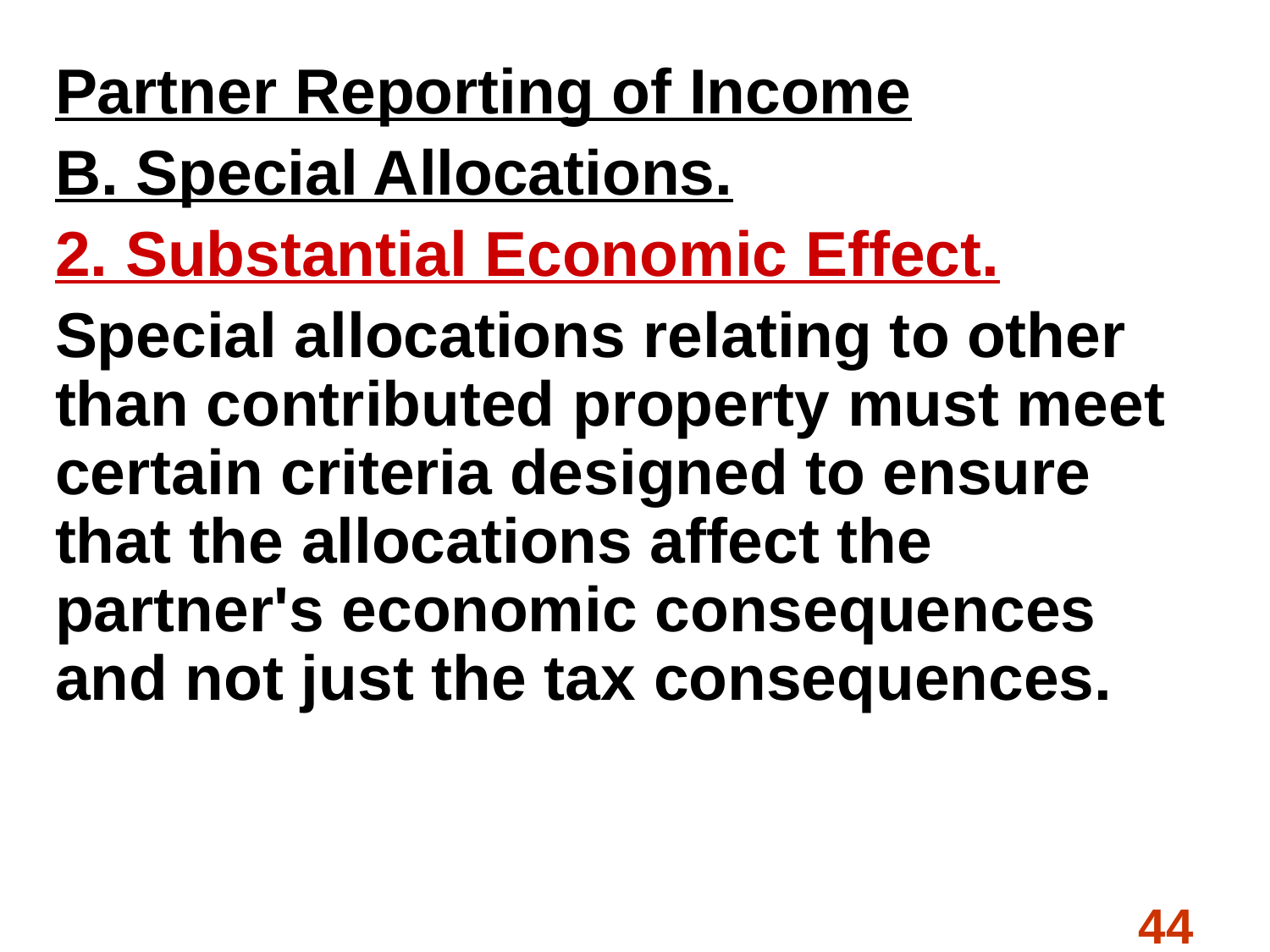

#
Partner Reporting of Income
B. Special Allocations.
2. Substantial Economic Effect.
Special allocations relating to other than contributed property must meet certain criteria designed to ensure that the allocations affect the partner's economic consequences and not just the tax consequences.
44